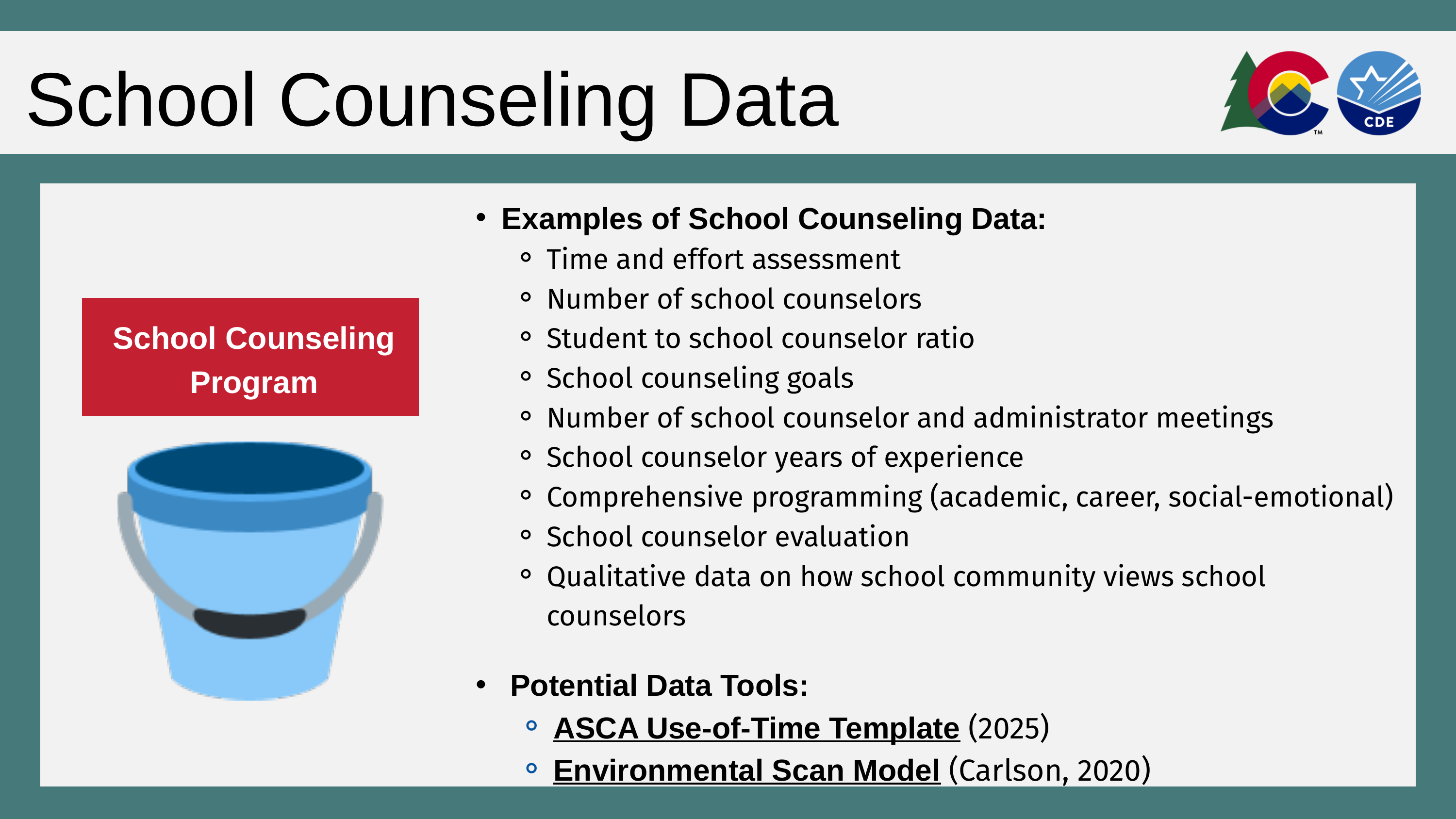

School Counseling Data

Examples of School Counseling Data:
Time and effort assessment
Number of school counselors
Student to school counselor ratio
School counseling goals
Number of school counselor and administrator meetings
School counselor years of experience
Comprehensive programming (academic, career, social-emotional)
School counselor evaluation
Qualitative data on how school community views school counselors

 Potential Data Tools:
ASCA Use-of-Time Template (2025)
Environmental Scan Model (Carlson, 2020)

School Counseling Program